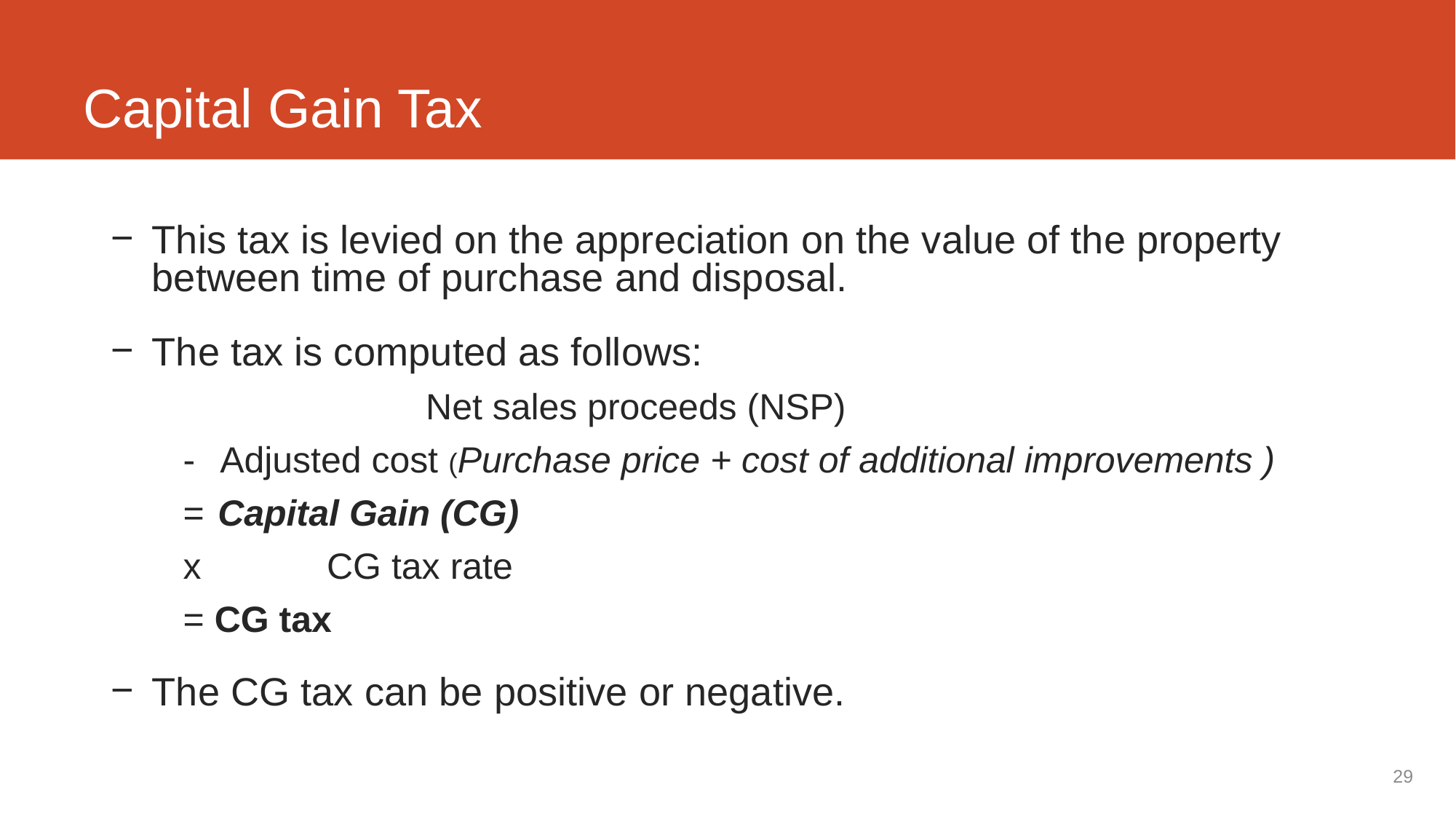

# Capital Gain Tax
This tax is levied on the appreciation on the value of the property between time of purchase and disposal.
The tax is computed as follows:
			Net sales proceeds (NSP)
 -	Adjusted cost (Purchase price + cost of additional improvements )
 =	 Capital Gain (CG)
 x 	 CG tax rate
 = CG tax
The CG tax can be positive or negative.
29